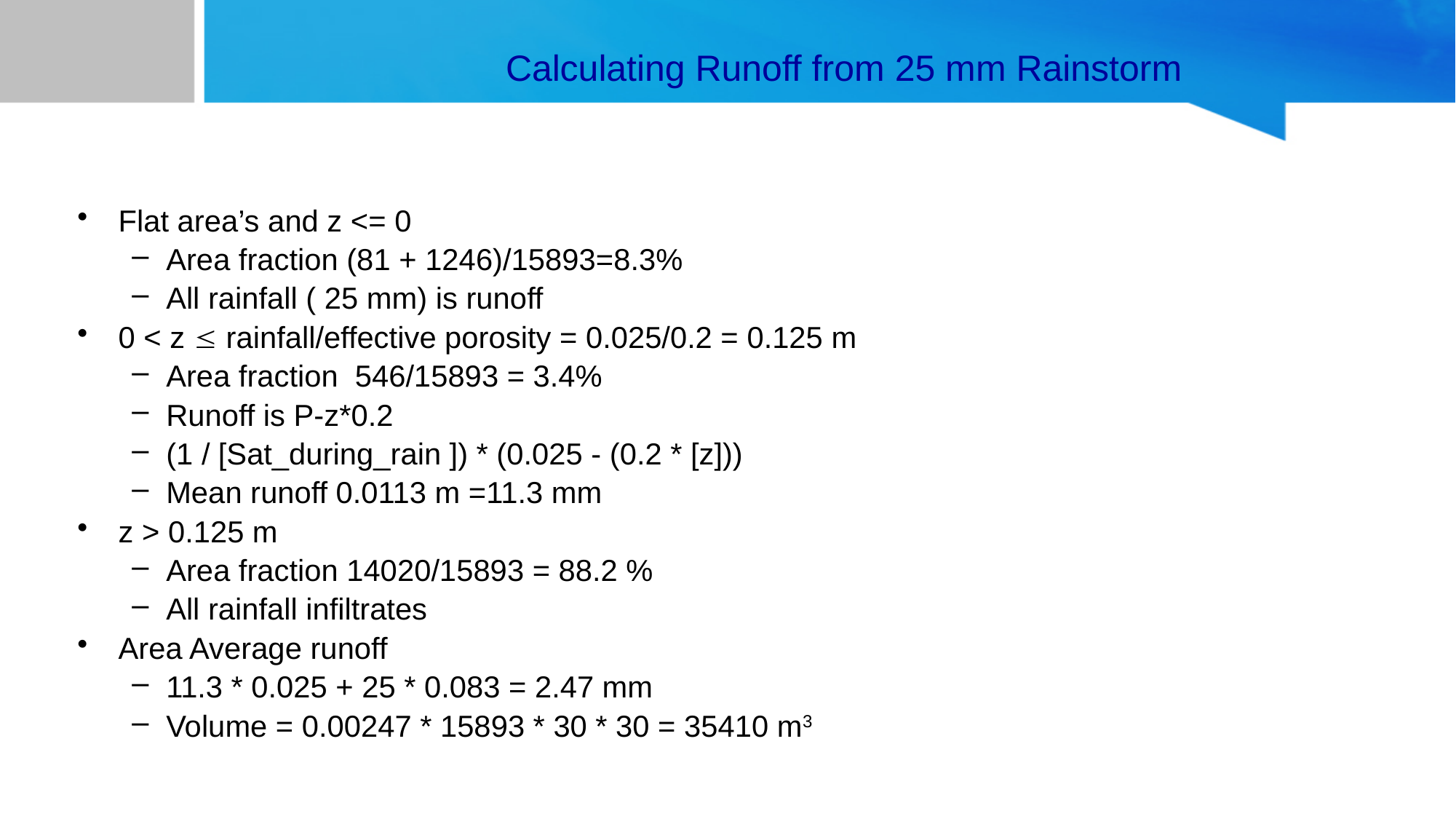

# Calculating Runoff from 25 mm Rainstorm
Flat area’s and z <= 0
Area fraction (81 + 1246)/15893=8.3%
All rainfall ( 25 mm) is runoff
0 < z ≤ rainfall/effective porosity = 0.025/0.2 = 0.125 m
Area fraction  546/15893 = 3.4%
Runoff is P-z*0.2
(1 / [Sat_during_rain ]) * (0.025 - (0.2 * [z]))
Mean runoff 0.0113 m =11.3 mm
z > 0.125 m
Area fraction 14020/15893 = 88.2 %
All rainfall infiltrates
Area Average runoff
11.3 * 0.025 + 25 * 0.083 = 2.47 mm
Volume = 0.00247 * 15893 * 30 * 30 = 35410 m3